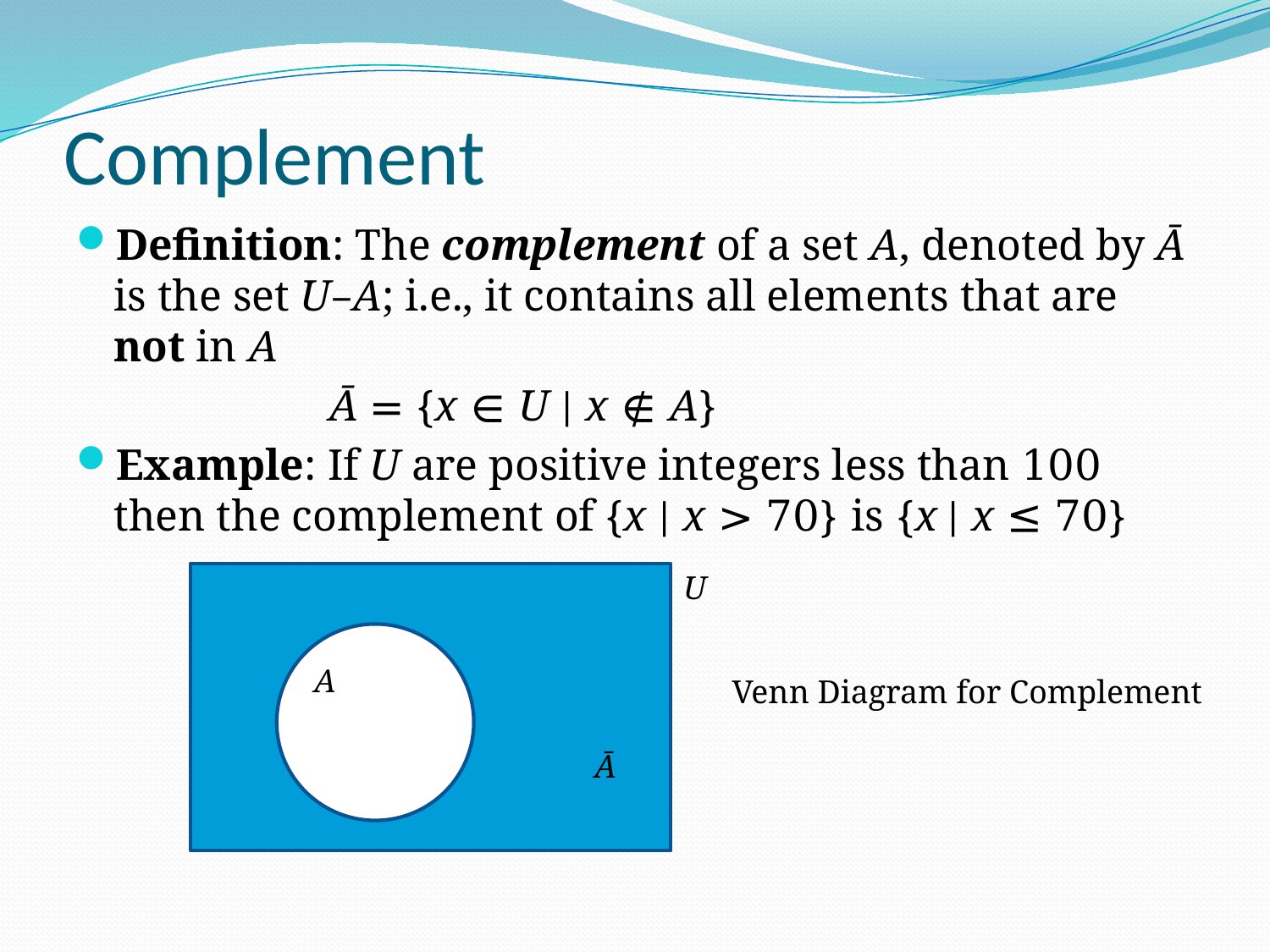

# Complement
Definition: The complement of a set A, denoted by Ā is the set U–A; i.e., it contains all elements that are not in A
                       Ā = {x ∈ U | x ∉ A}
Example: If U are positive integers less than 100 then the complement of {x | x > 70} is {x | x ≤ 70}
U

A
Venn Diagram for Complement
Ā